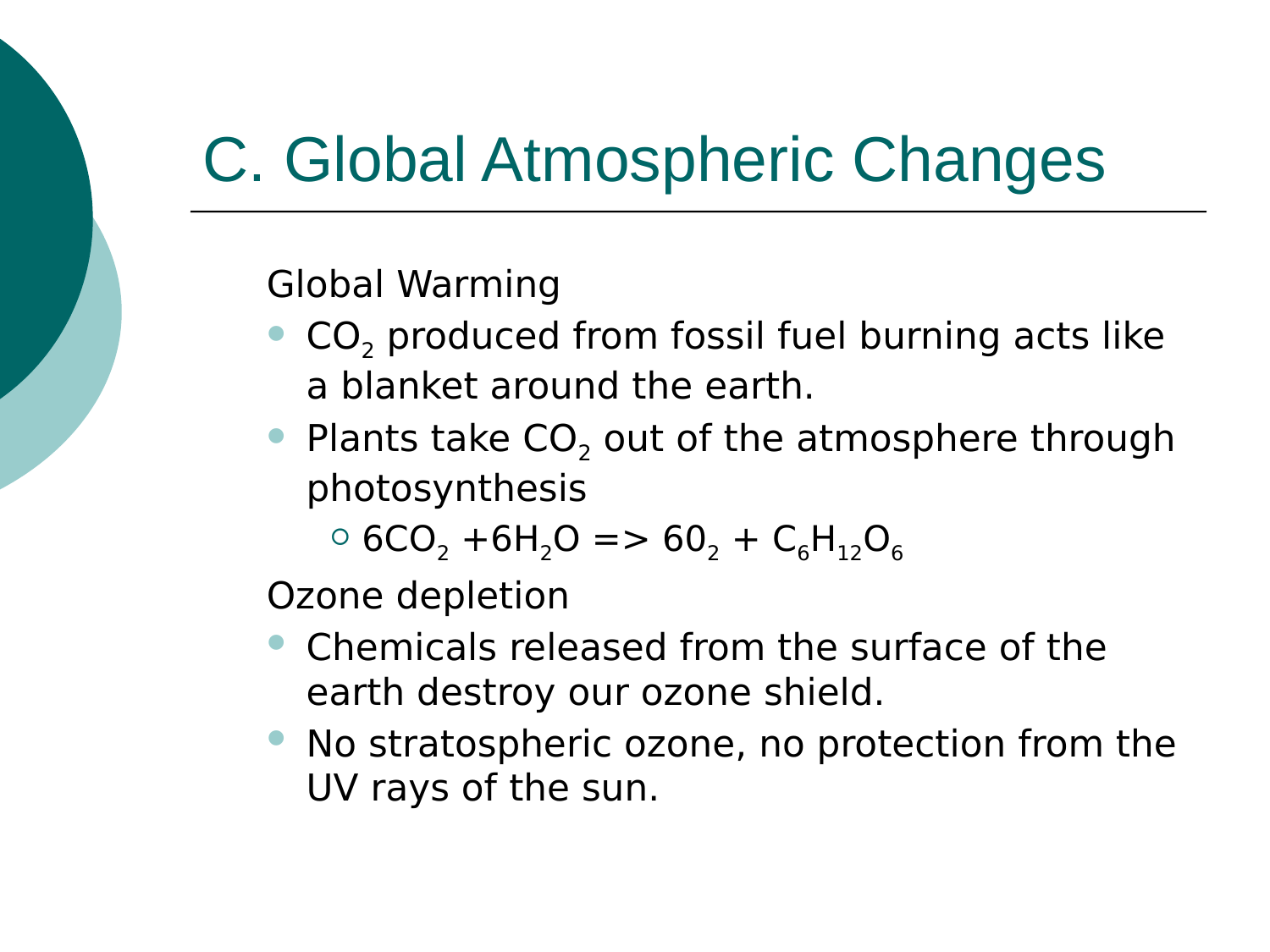

# C. Global Atmospheric Changes
Global Warming
CO2 produced from fossil fuel burning acts like a blanket around the earth.
Plants take CO2 out of the atmosphere through photosynthesis
6CO2 +6H2O => 602 + C6H12O6
Ozone depletion
Chemicals released from the surface of the earth destroy our ozone shield.
No stratospheric ozone, no protection from the UV rays of the sun.